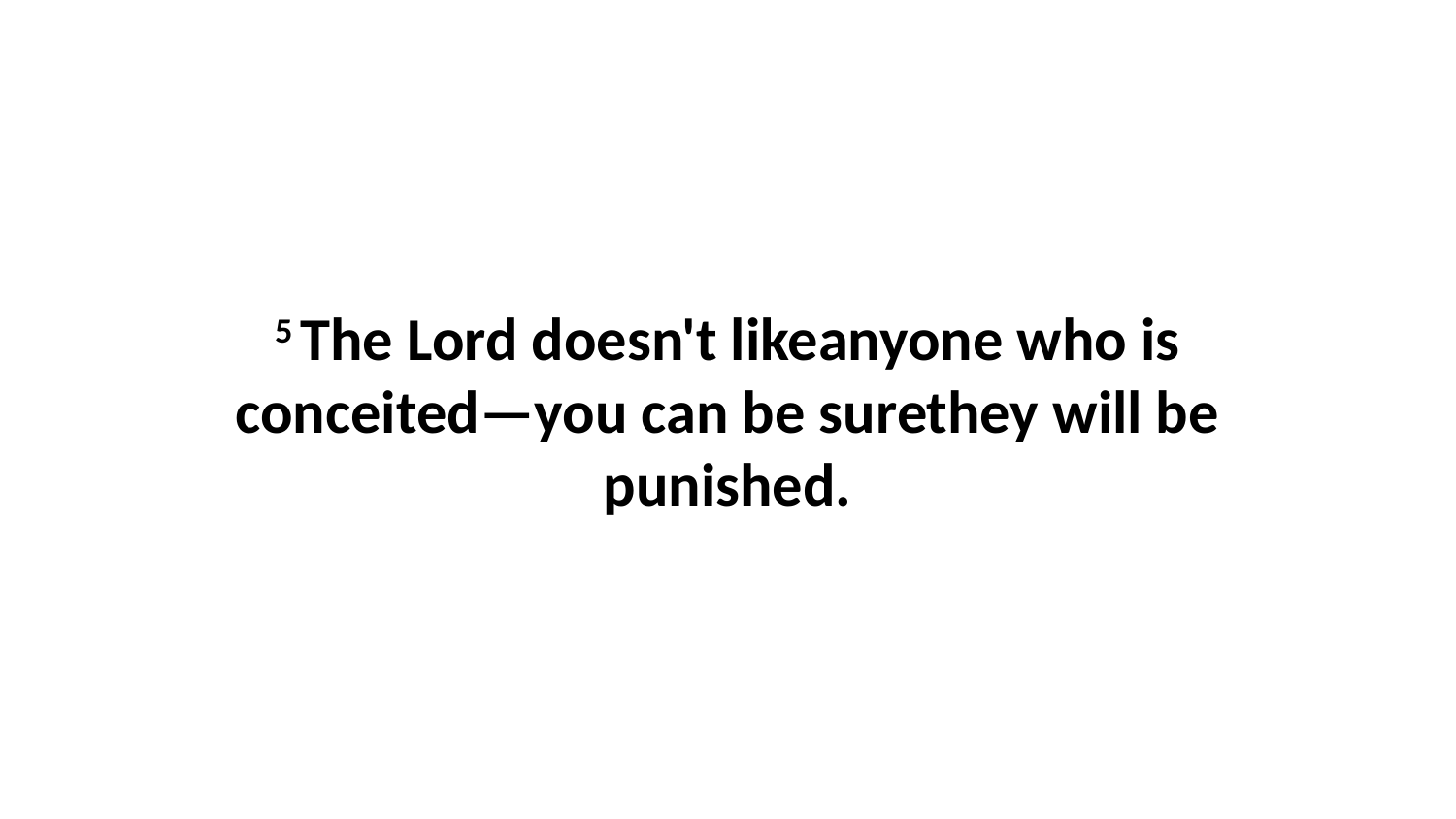

5 The Lord doesn't likeanyone who is conceited—you can be surethey will be punished.